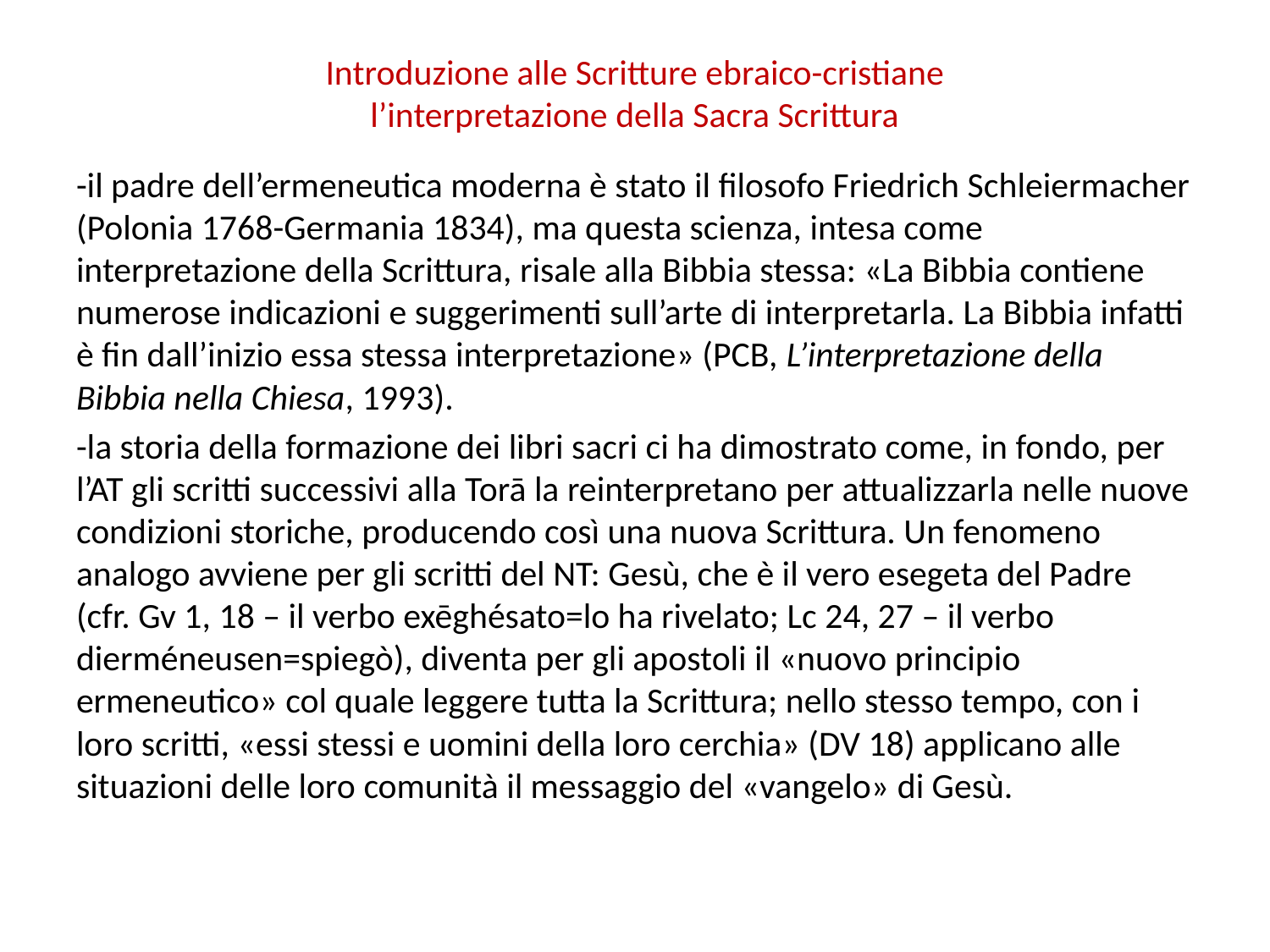

# Introduzione alle Scritture ebraico-cristiane l’interpretazione della Sacra Scrittura
-il padre dell’ermeneutica moderna è stato il filosofo Friedrich Schleiermacher (Polonia 1768-Germania 1834), ma questa scienza, intesa come interpretazione della Scrittura, risale alla Bibbia stessa: «La Bibbia contiene numerose indicazioni e suggerimenti sull’arte di interpretarla. La Bibbia infatti è fin dall’inizio essa stessa interpretazione» (PCB, L’interpretazione della Bibbia nella Chiesa, 1993).
-la storia della formazione dei libri sacri ci ha dimostrato come, in fondo, per l’AT gli scritti successivi alla Torā la reinterpretano per attualizzarla nelle nuove condizioni storiche, producendo così una nuova Scrittura. Un fenomeno analogo avviene per gli scritti del NT: Gesù, che è il vero esegeta del Padre (cfr. Gv 1, 18 – il verbo exēghésato=lo ha rivelato; Lc 24, 27 – il verbo dierméneusen=spiegò), diventa per gli apostoli il «nuovo principio ermeneutico» col quale leggere tutta la Scrittura; nello stesso tempo, con i loro scritti, «essi stessi e uomini della loro cerchia» (DV 18) applicano alle situazioni delle loro comunità il messaggio del «vangelo» di Gesù.